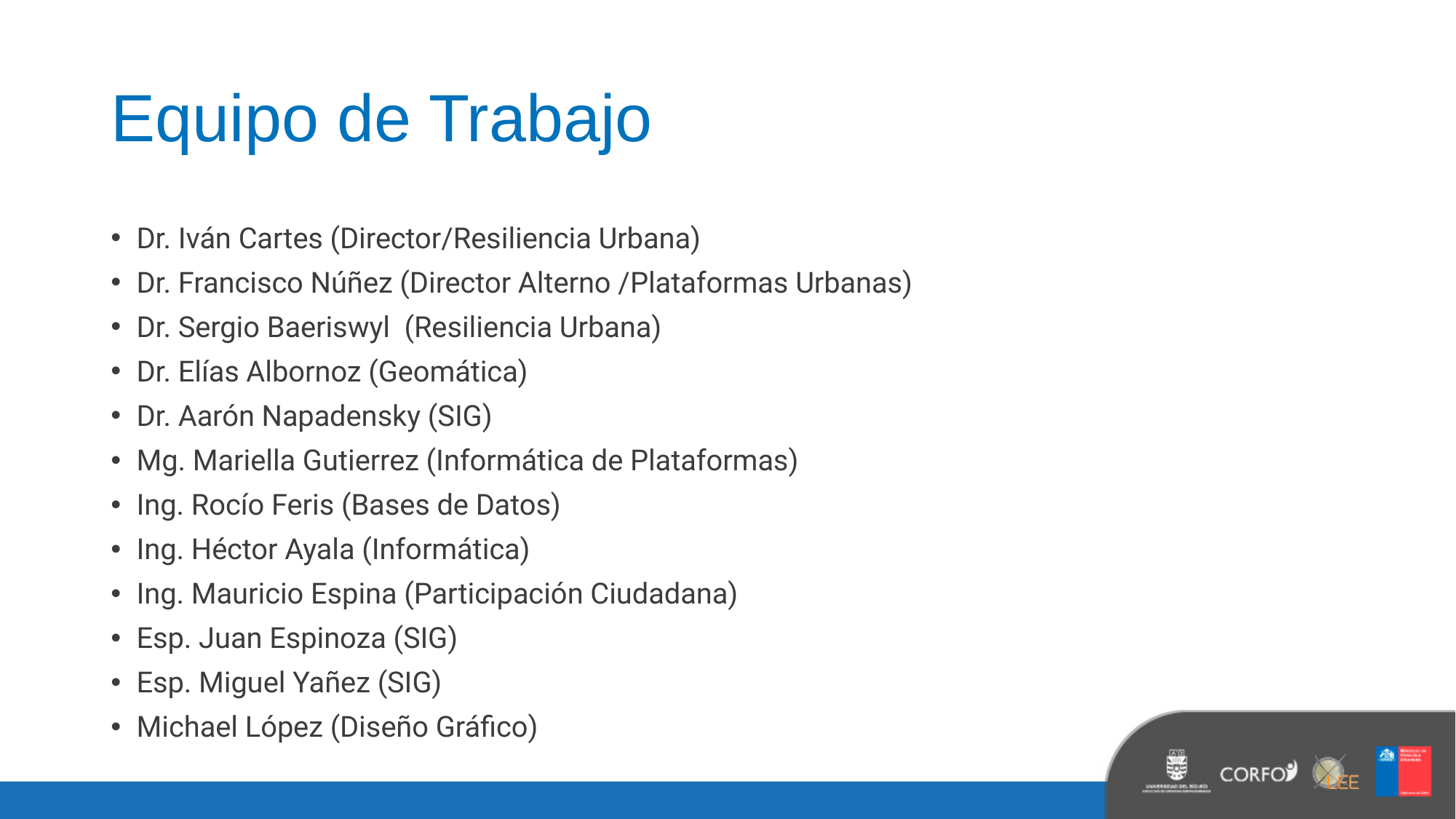

# Equipo de Trabajo
Dr. Iván Cartes (Director/Resiliencia Urbana)
Dr. Francisco Núñez (Director Alterno /Plataformas Urbanas)
Dr. Sergio Baeriswyl  (Resiliencia Urbana)
Dr. Elías Albornoz (Geomática)
Dr. Aarón Napadensky (SIG)
Mg. Mariella Gutierrez (Informática de Plataformas)
Ing. Rocío Feris (Bases de Datos)
Ing. Héctor Ayala (Informática)
Ing. Mauricio Espina (Participación Ciudadana)
Esp. Juan Espinoza (SIG)
Esp. Miguel Yañez (SIG)
Michael López (Diseño Gráfico)